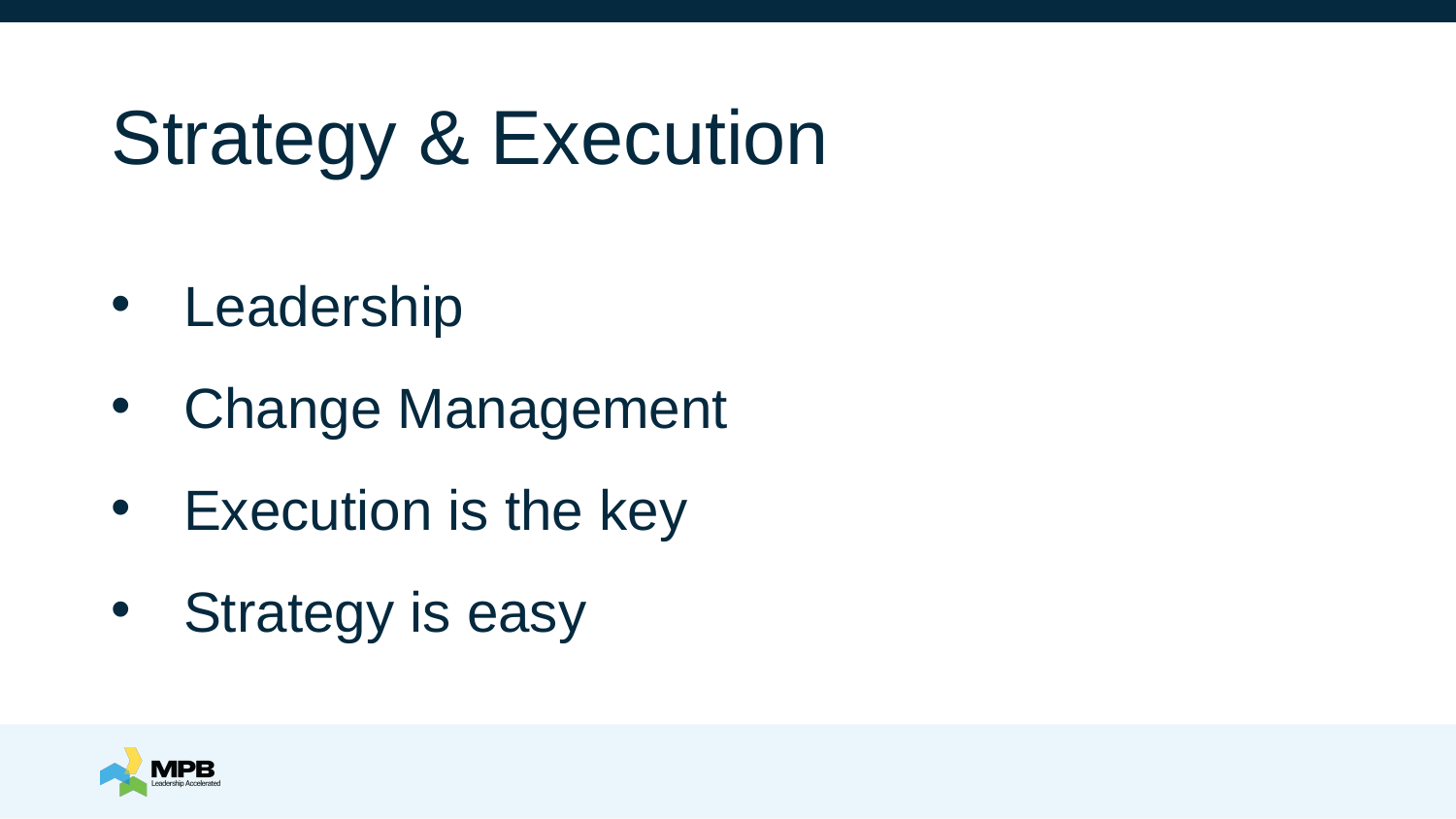

# Strategy & Execution
Leadership
Change Management
Execution is the key
Strategy is easy